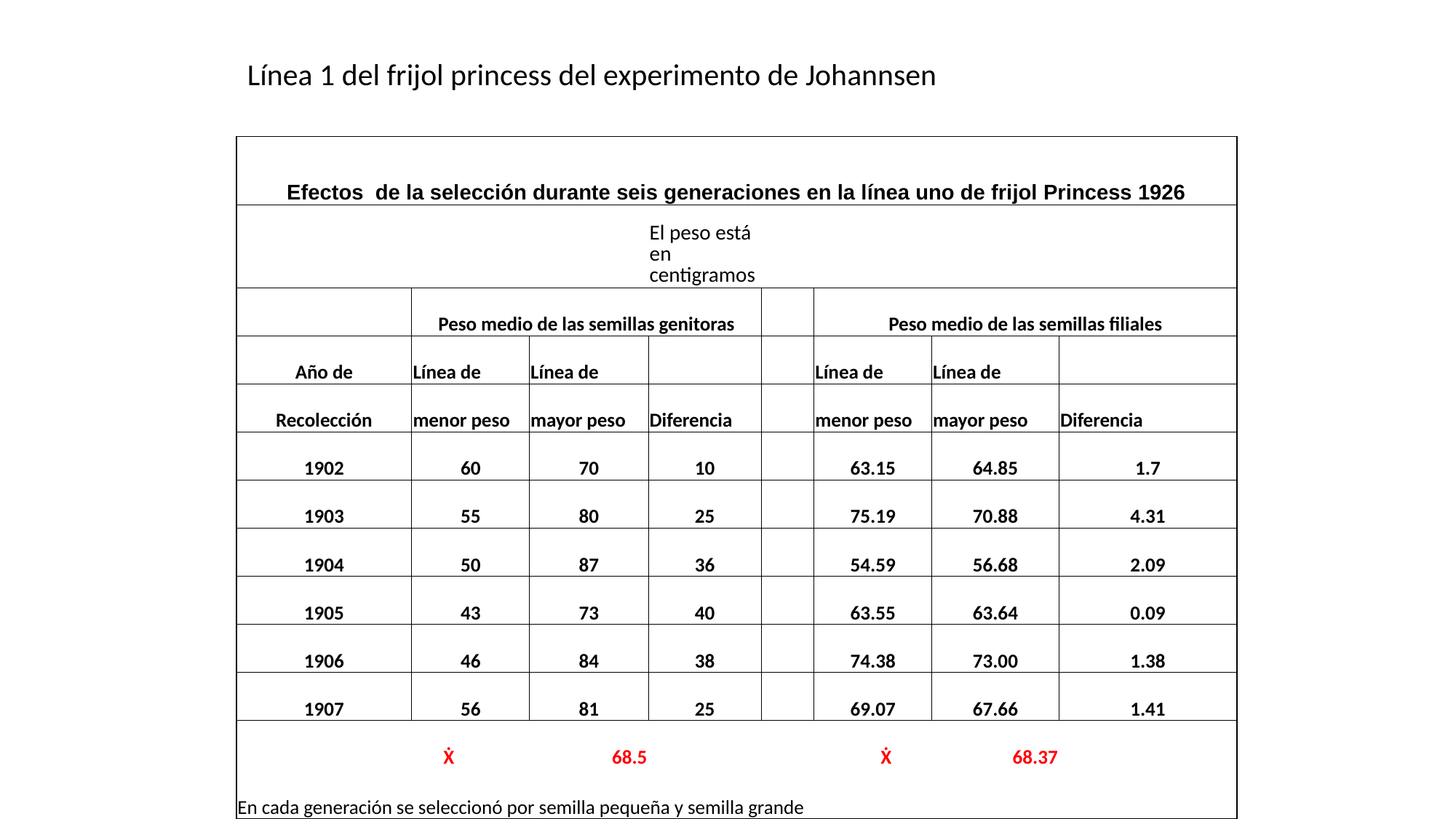

# Línea 1 del frijol princess del experimento de Johannsen
| Efectos de la selección durante seis generaciones en la línea uno de frijol Princess 1926 |  |  |  |  |  |  |  |
| --- | --- | --- | --- | --- | --- | --- | --- |
|  |  |  | El peso está en centigramos |  |  |  |  |
|  | Peso medio de las semillas genitoras |  |  |  | Peso medio de las semillas filiales |  |  |
| Año de | Línea de | Línea de |  |  | Línea de | Línea de |  |
| Recolección | menor peso | mayor peso | Diferencia |  | menor peso | mayor peso | Diferencia |
| 1902 | 60 | 70 | 10 |  | 63.15 | 64.85 | 1.7 |
| 1903 | 55 | 80 | 25 |  | 75.19 | 70.88 | 4.31 |
| 1904 | 50 | 87 | 36 |  | 54.59 | 56.68 | 2.09 |
| 1905 | 43 | 73 | 40 |  | 63.55 | 63.64 | 0.09 |
| 1906 | 46 | 84 | 38 |  | 74.38 | 73.00 | 1.38 |
| 1907 | 56 | 81 | 25 |  | 69.07 | 67.66 | 1.41 |
|  | Ẋ | 68.5 |  |  | Ẋ | 68.37 |  |
| En cada generación se seleccionó por semilla pequeña y semilla grande |  |  |  |  |  |  |  |